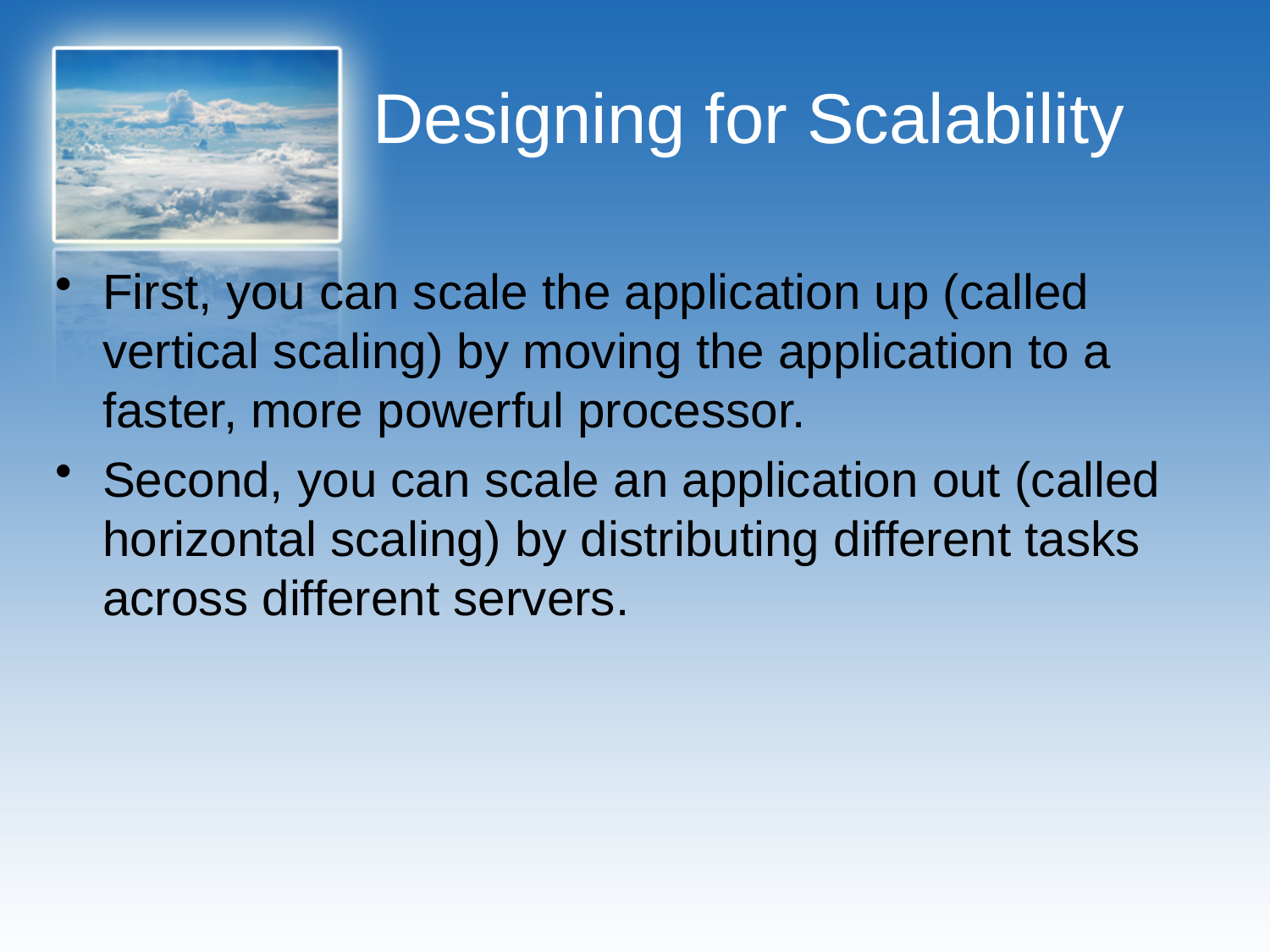

# Designing for Scalability
First, you can scale the application up (called vertical scaling) by moving the application to a faster, more powerful processor.
Second, you can scale an application out (called horizontal scaling) by distributing different tasks across different servers.